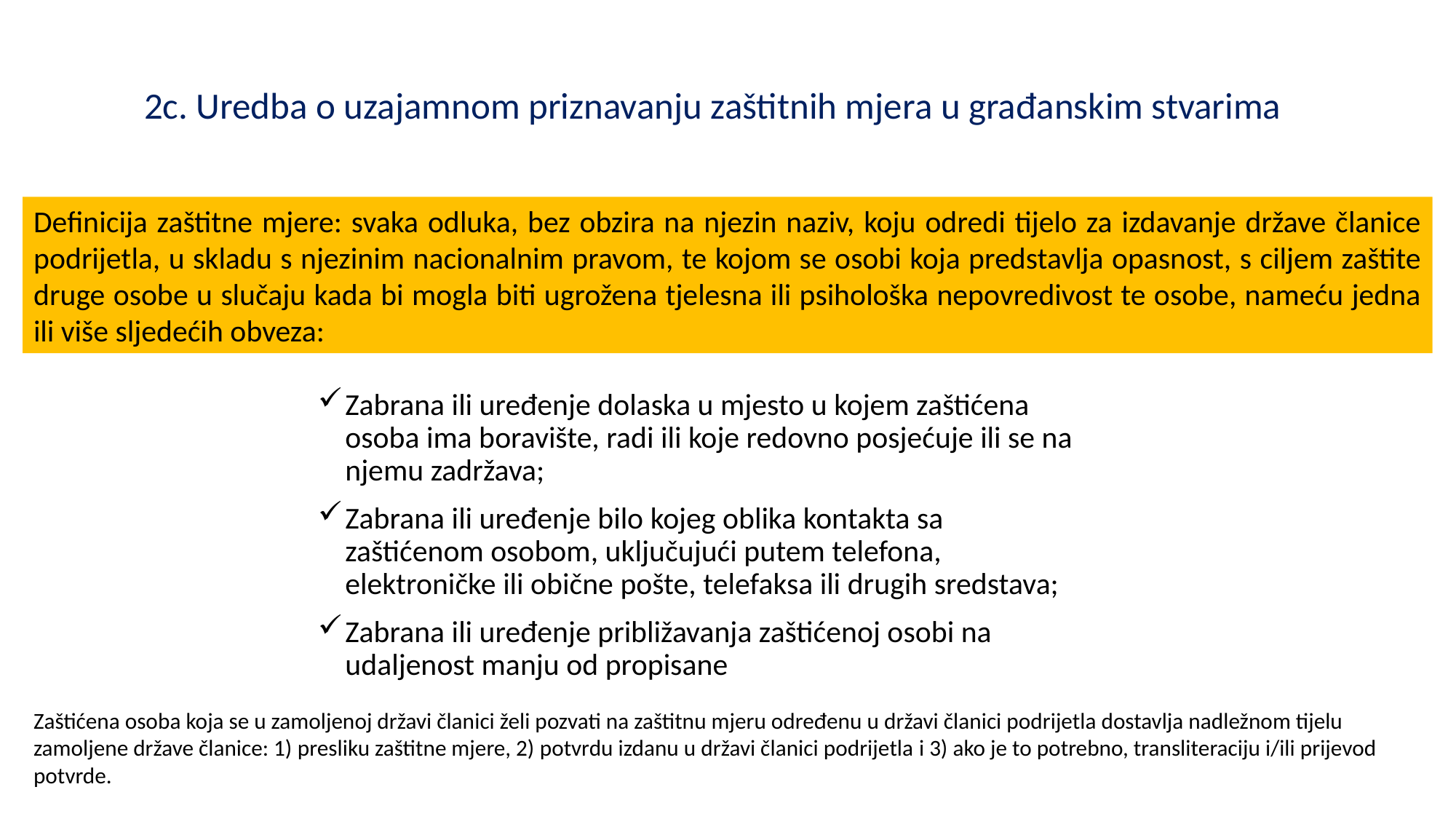

# 2c. Uredba o uzajamnom priznavanju zaštitnih mjera u građanskim stvarima
Definicija zaštitne mjere: svaka odluka, bez obzira na njezin naziv, koju odredi tijelo za izdavanje države članice podrijetla, u skladu s njezinim nacionalnim pravom, te kojom se osobi koja predstavlja opasnost, s ciljem zaštite druge osobe u slučaju kada bi mogla biti ugrožena tjelesna ili psihološka nepovredivost te osobe, nameću jedna ili više sljedećih obveza:
Zabrana ili uređenje dolaska u mjesto u kojem zaštićena osoba ima boravište, radi ili koje redovno posjećuje ili se na njemu zadržava;
Zabrana ili uređenje bilo kojeg oblika kontakta sa zaštićenom osobom, uključujući putem telefona, elektroničke ili obične pošte, telefaksa ili drugih sredstava;
Zabrana ili uređenje približavanja zaštićenoj osobi na udaljenost manju od propisane
Zaštićena osoba koja se u zamoljenoj državi članici želi pozvati na zaštitnu mjeru određenu u državi članici podrijetla dostavlja nadležnom tijelu zamoljene države članice: 1) presliku zaštitne mjere, 2) potvrdu izdanu u državi članici podrijetla i 3) ako je to potrebno, transliteraciju i/ili prijevod potvrde.